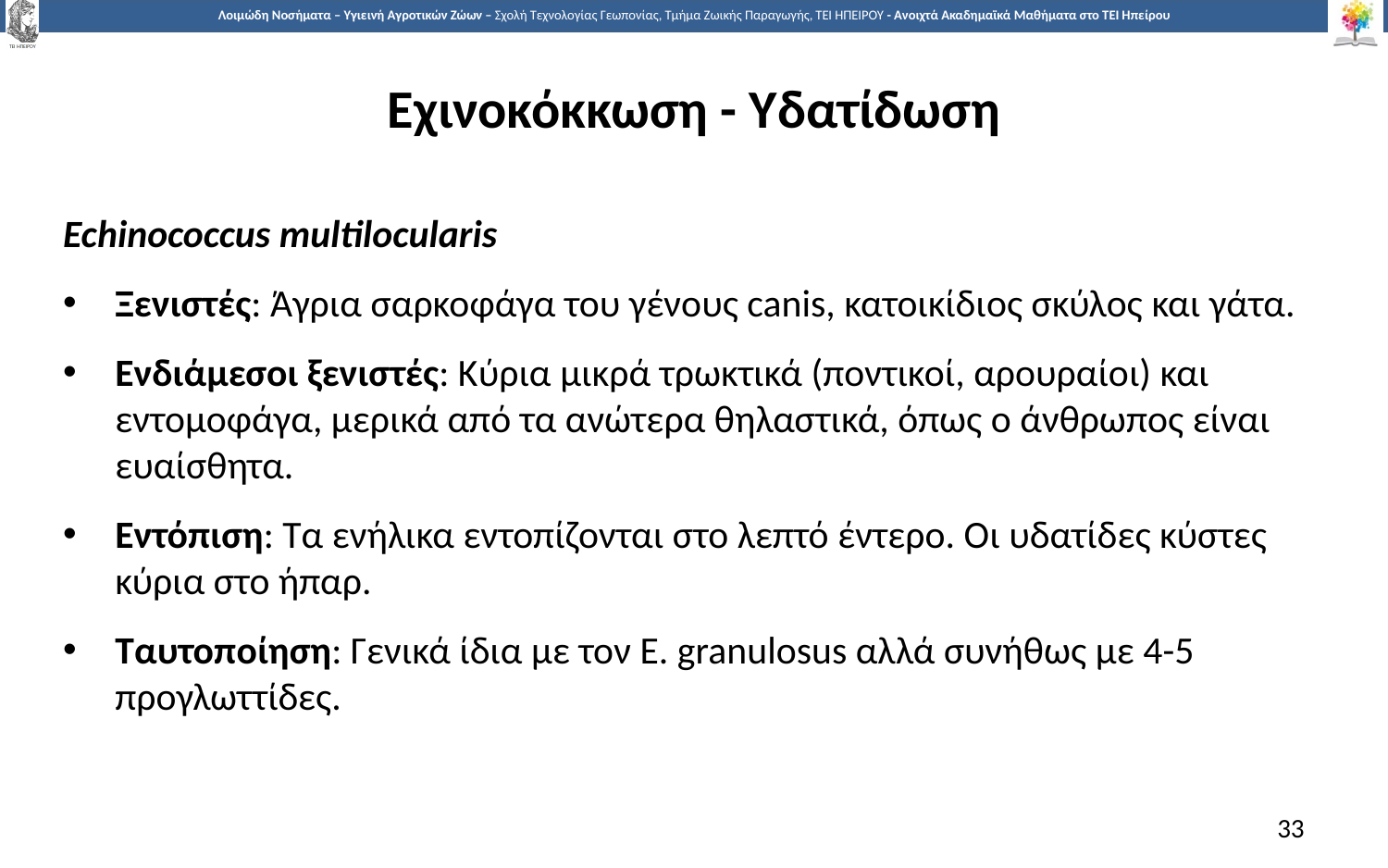

# Εχινοκόκκωση - Υδατίδωση
Echinococcus multilocularis
Ξενιστές: Άγρια σαρκοφάγα του γένους canis, κατοικίδιος σκύλος και γάτα.
Ενδιάμεσοι ξενιστές: Κύρια μικρά τρωκτικά (ποντικοί, αρουραίοι) και εντομοφάγα, μερικά από τα ανώτερα θηλαστικά, όπως ο άνθρωπος είναι ευαίσθητα.
Εντόπιση: Τα ενήλικα εντοπίζονται στο λεπτό έντερο. Οι υδατίδες κύστες κύρια στο ήπαρ.
Ταυτοποίηση: Γενικά ίδια με τον E. granulosus αλλά συνήθως με 4-5 προγλωττίδες.
33